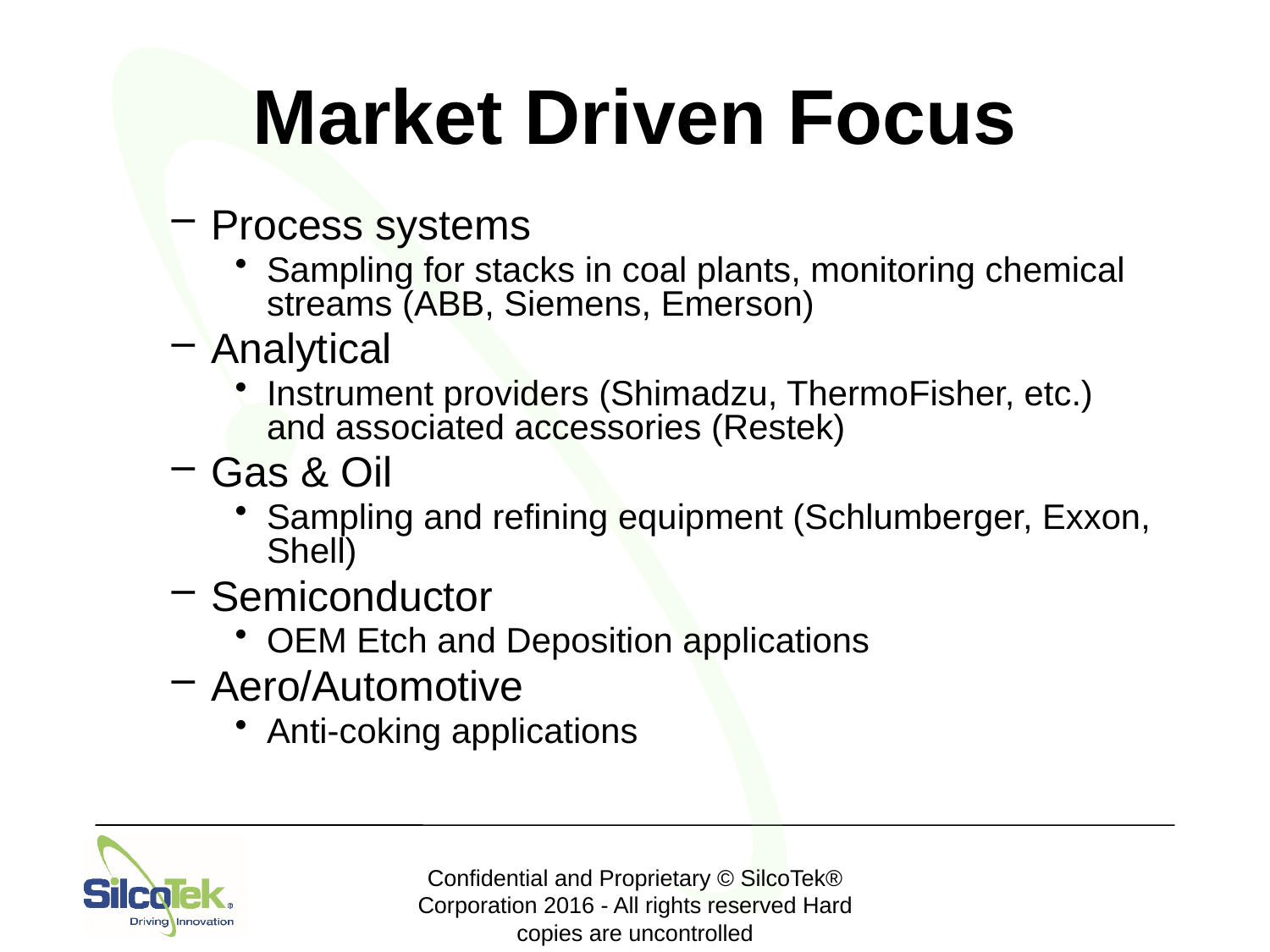

# Market Driven Focus
Process systems
Sampling for stacks in coal plants, monitoring chemical streams (ABB, Siemens, Emerson)
Analytical
Instrument providers (Shimadzu, ThermoFisher, etc.) and associated accessories (Restek)
Gas & Oil
Sampling and refining equipment (Schlumberger, Exxon, Shell)
Semiconductor
OEM Etch and Deposition applications
Aero/Automotive
Anti-coking applications
Confidential and Proprietary © SilcoTek® Corporation 2016 - All rights reserved Hard copies are uncontrolled